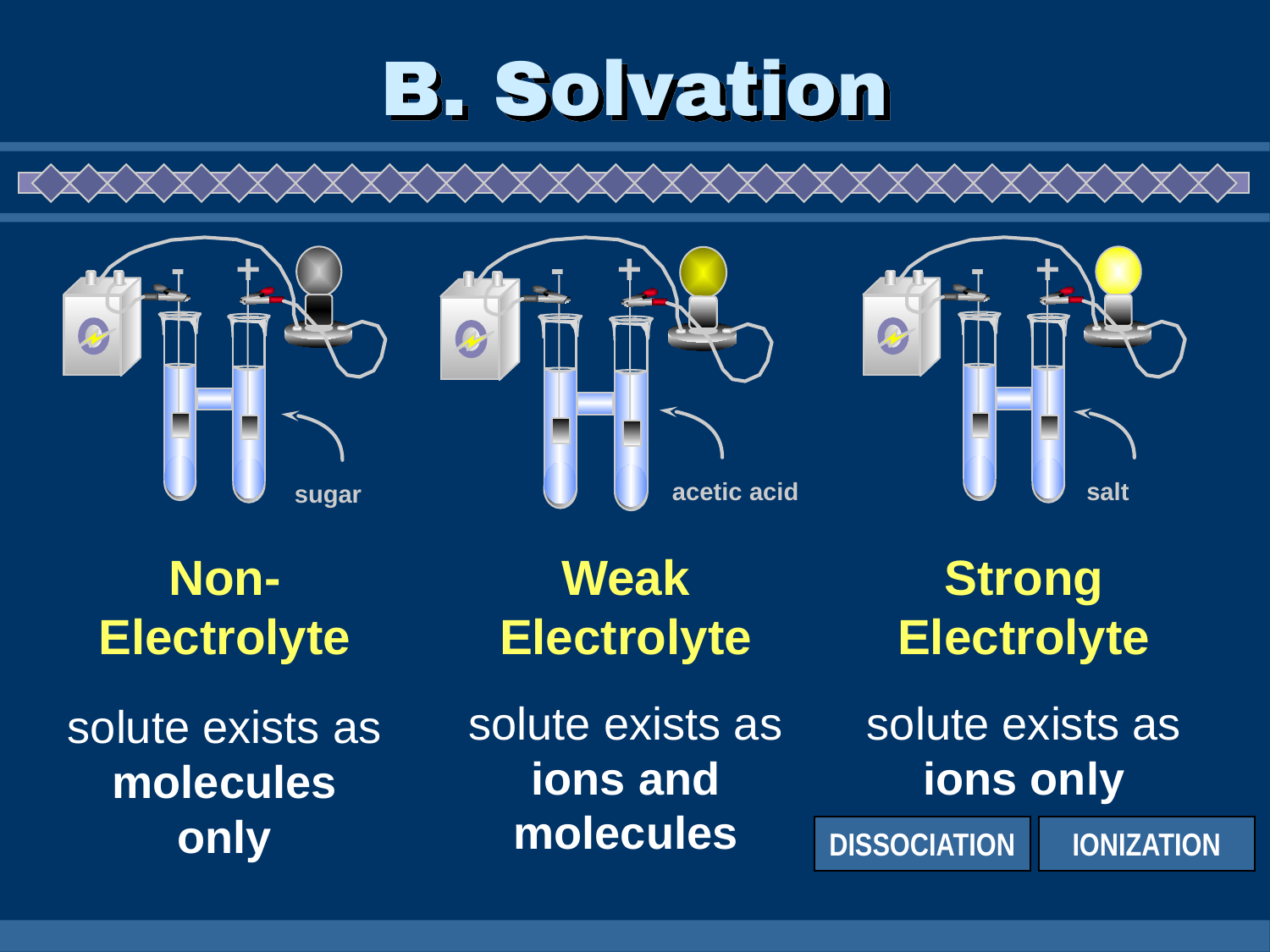

# B. Solvation
-
+

sugar
-
+

acetic acid

-
+

salt
Non-
Electrolyte
Weak
Electrolyte
Strong
Electrolyte
solute exists as
ions and
molecules
solute exists as
ions only

solute exists as
molecules only

DISSOCIATION
IONIZATION